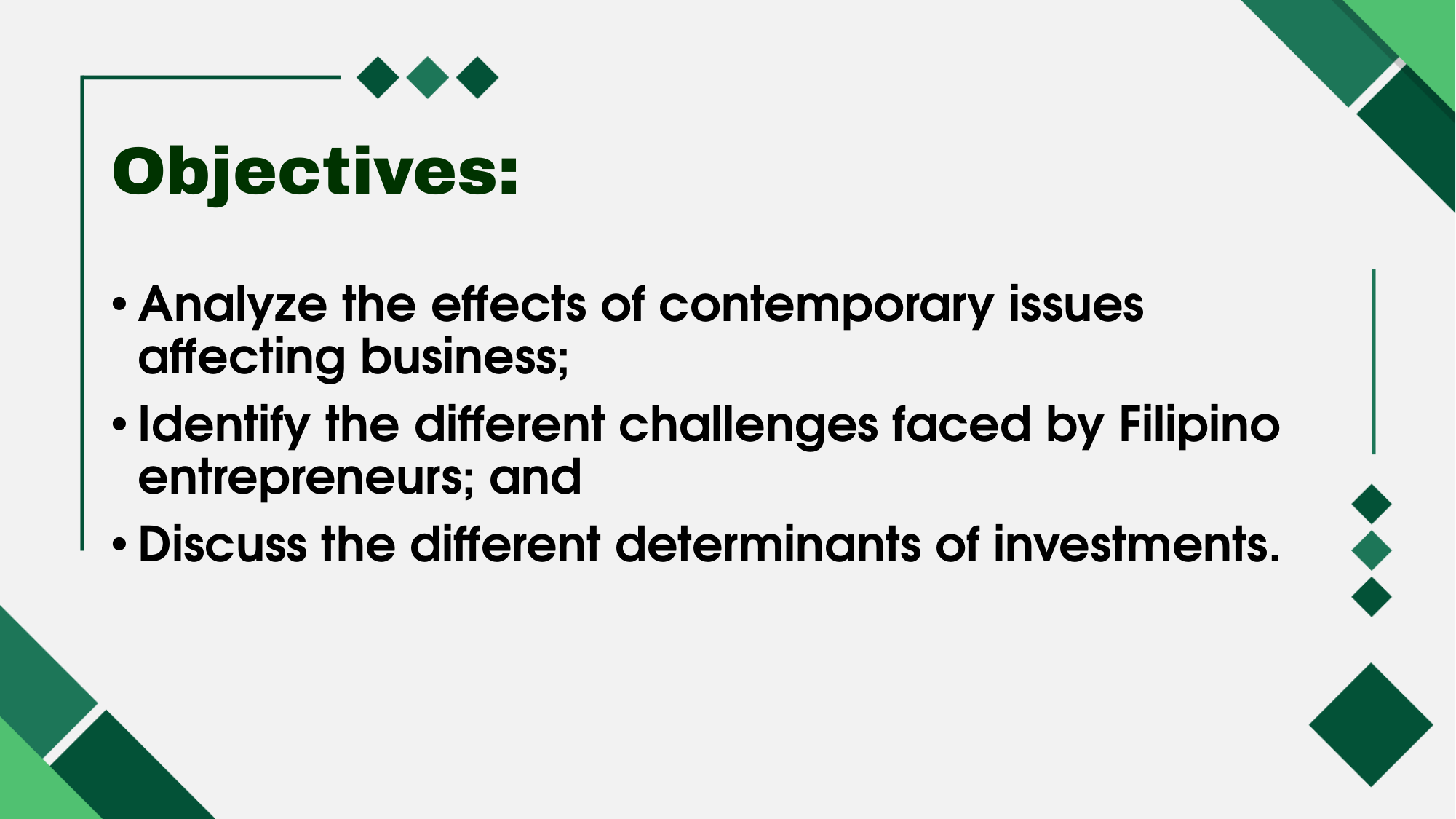

# Objectives:
Analyze the effects of contemporary issues affecting business;
Identify the different challenges faced by Filipino entrepreneurs; and
Discuss the different determinants of investments.